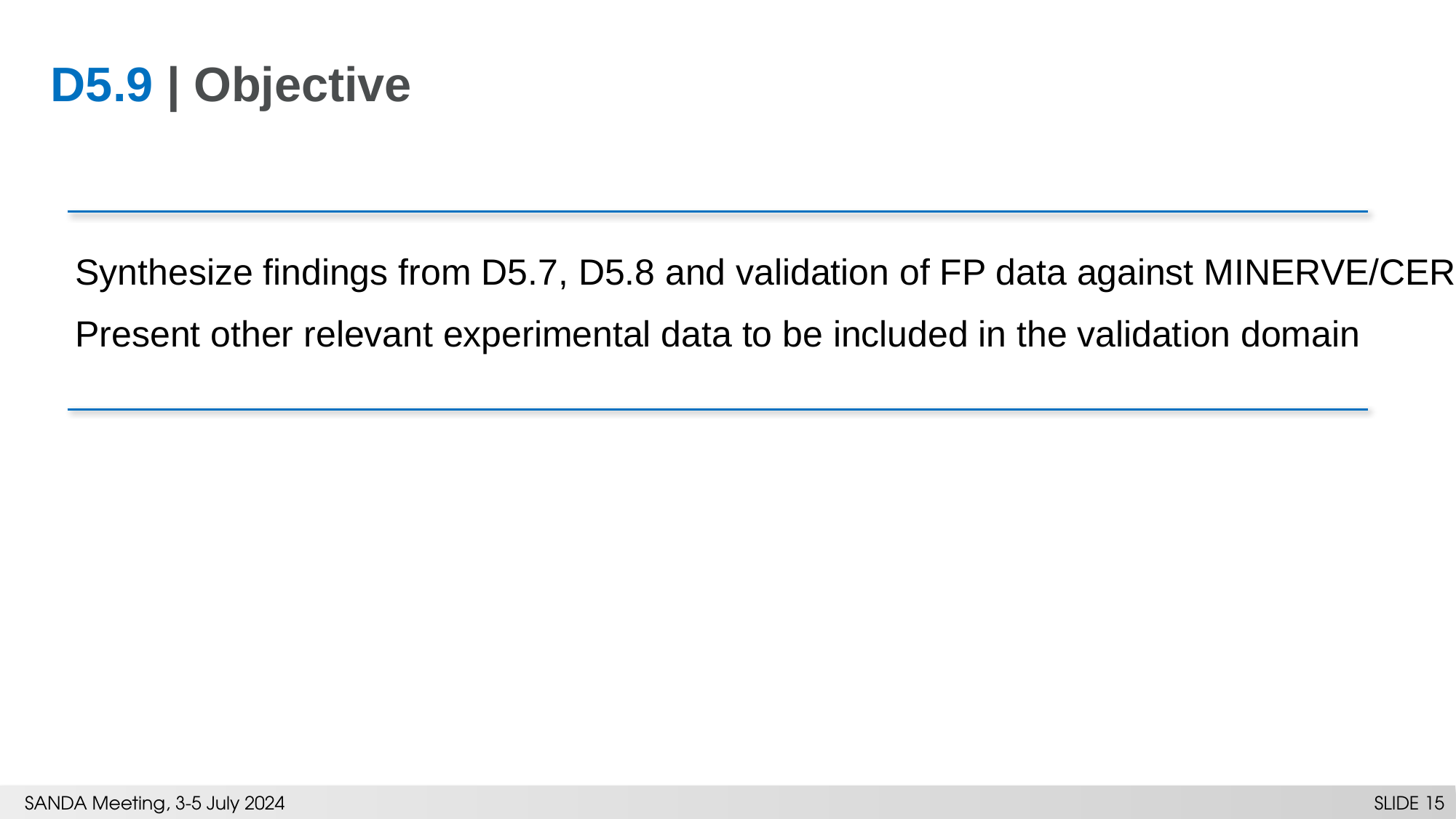

# D5.9 | Objective

Synthesize findings from D5.7, D5.8 and validation of FP data against MINERVE/CERES
Present other relevant experimental data to be included in the validation domain